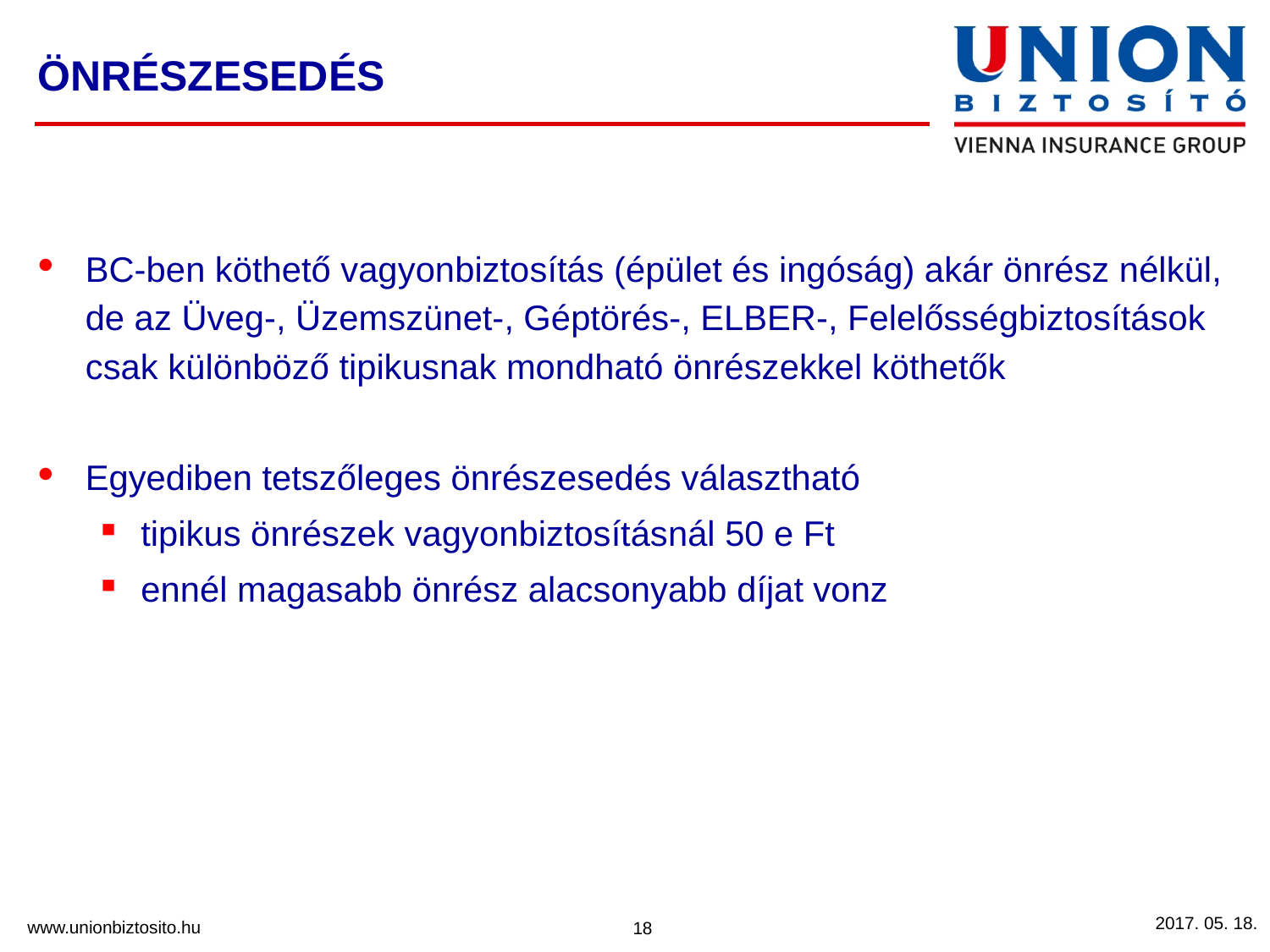

# ÖNRÉSZESEDÉS

BC-ben köthető vagyonbiztosítás (épület és ingóság) akár önrész nélkül, de az Üveg-, Üzemszünet-, Géptörés-, ELBER-, Felelősségbiztosítások csak különböző tipikusnak mondható önrészekkel köthetők

Egyediben tetszőleges önrészesedés választható
tipikus önrészek vagyonbiztosításnál 50 e Ft
ennél magasabb önrész alacsonyabb díjat vonz